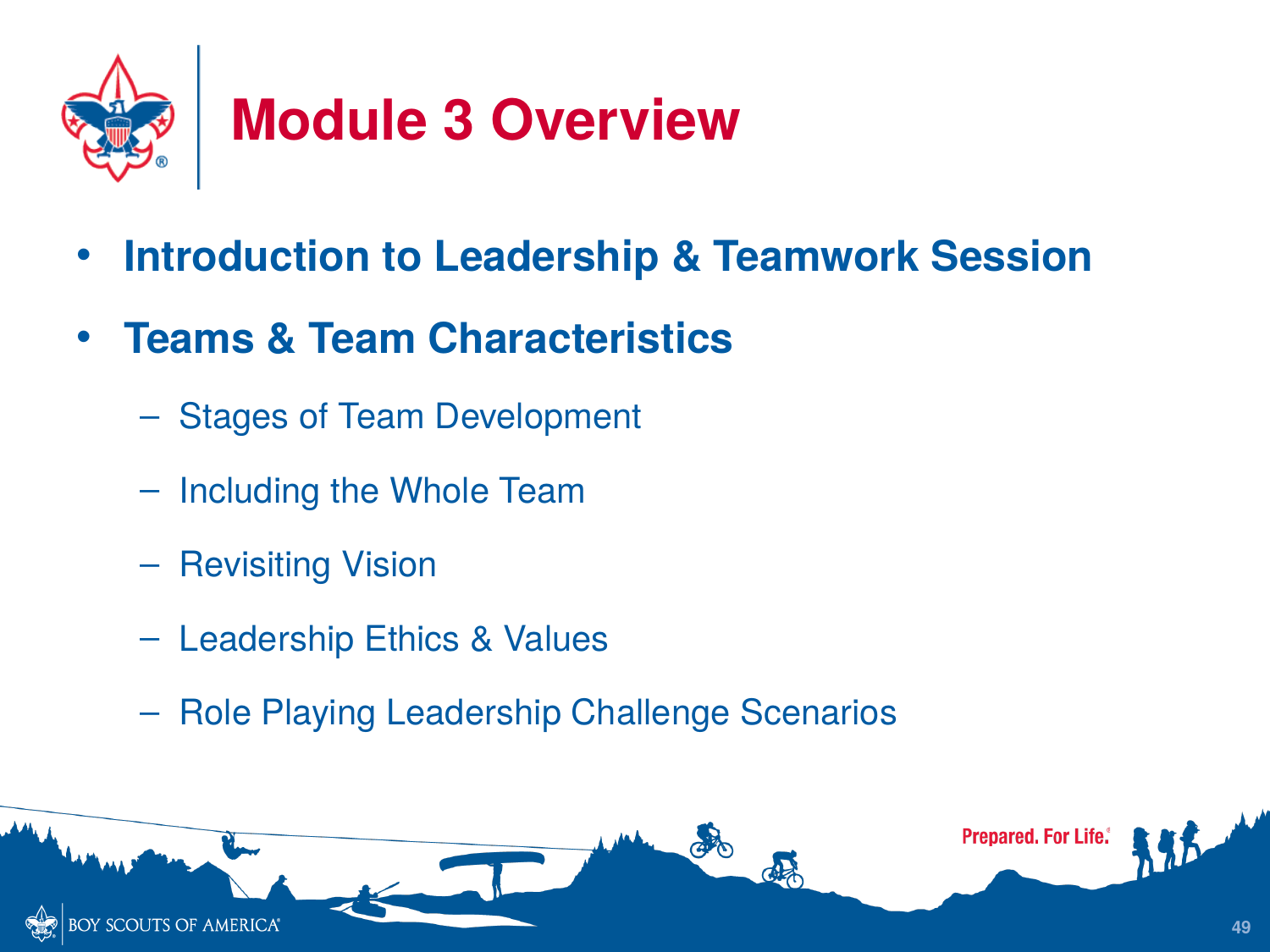

# Module 3 Overview
Introduction to Leadership & Teamwork Session
Teams & Team Characteristics
Stages of Team Development
Including the Whole Team
Revisiting Vision
Leadership Ethics & Values
Role Playing Leadership Challenge Scenarios
49